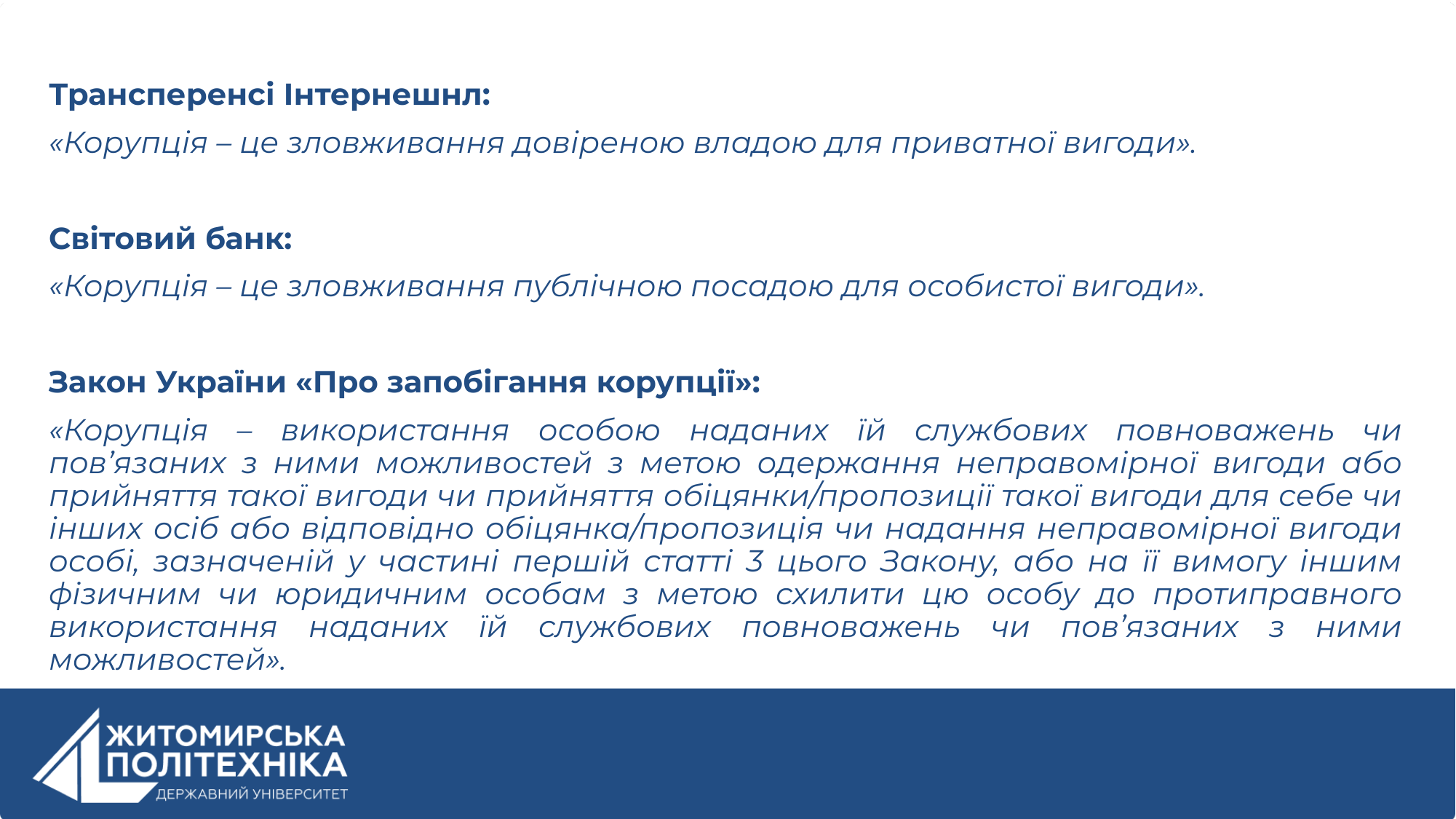

Трансперенсі Інтернешнл:
«Корупція – це зловживання довіреною владою для приватної вигоди».

Світовий банк:
«Корупція – це зловживання публічною посадою для особистої вигоди».

Закон України «Про запобігання корупції»:
«Корупція – використання особою наданих їй службових повноважень чи пов’язаних з ними можливостей з метою одержання неправомірної вигоди або прийняття такої вигоди чи прийняття обіцянки/пропозиції такої вигоди для себе чи інших осіб або відповідно обіцянка/пропозиція чи надання неправомірної вигоди особі, зазначеній у частині першій статті 3 цього Закону, або на її вимогу іншим фізичним чи юридичним особам з метою схилити цю особу до протиправного використання наданих їй службових повноважень чи пов’язаних з ними можливостей».